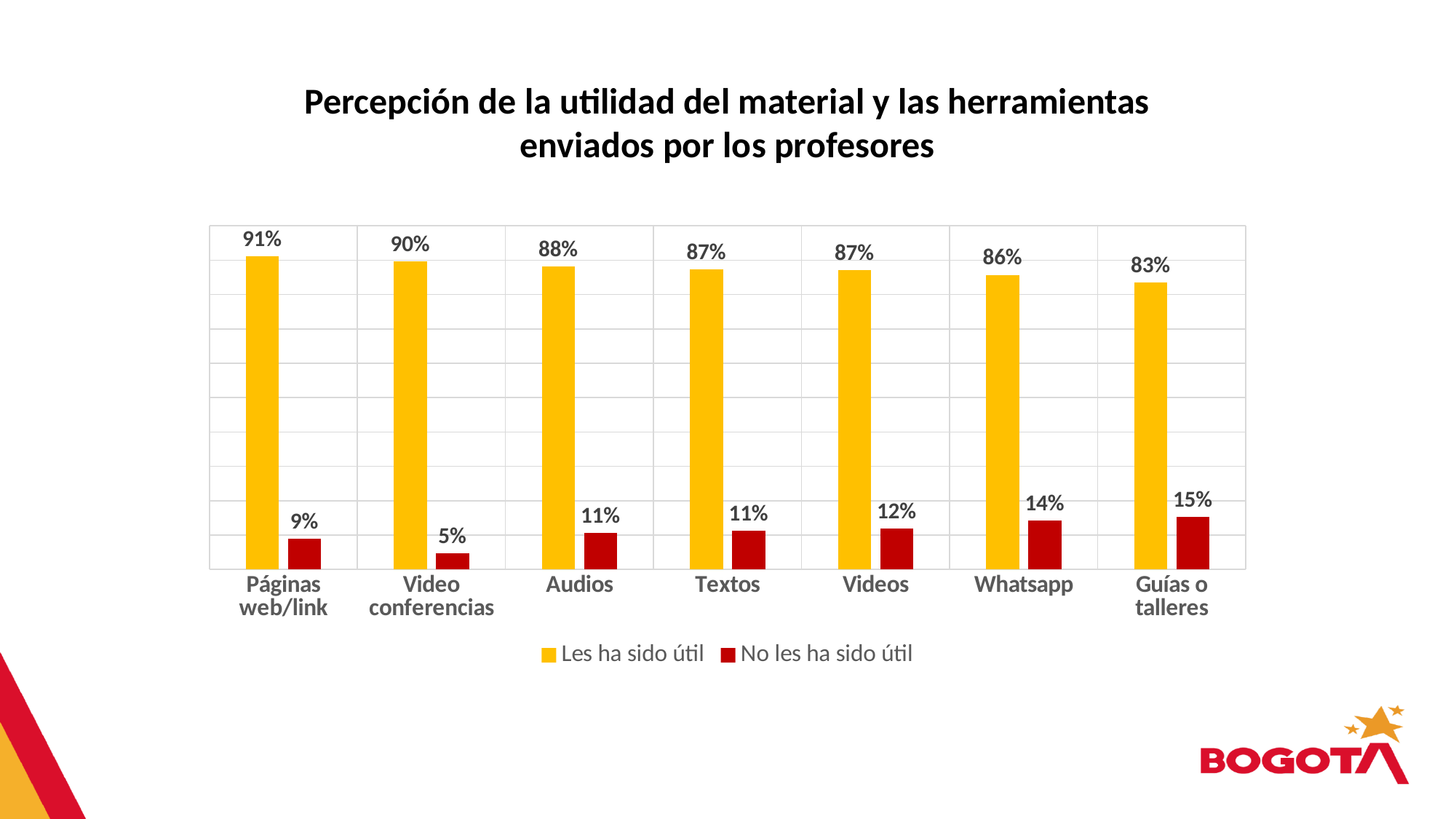

Percepción de la utilidad del material y las herramientas enviados por los profesores

### Chart

| Category | Les ha sido útil | No les ha sido útil |
|---|---|---|
| Páginas web/link | 0.9115964298465498 | 0.0884035701534504 |
| Video conferencias | 0.8968301215059232 | 0.04655978158666506 |
| Audios | 0.8809428532784261 | 0.10686707736296867 |
| Textos | 0.8736512776596357 | 0.11174847775531224 |
| Videos | 0.8714085736878332 | 0.11958687544156245 |
| Whatsapp | 0.8571973446937023 | 0.14280265530629763 |
| Guías o talleres | 0.8345132193649125 | 0.15301350290731708 |